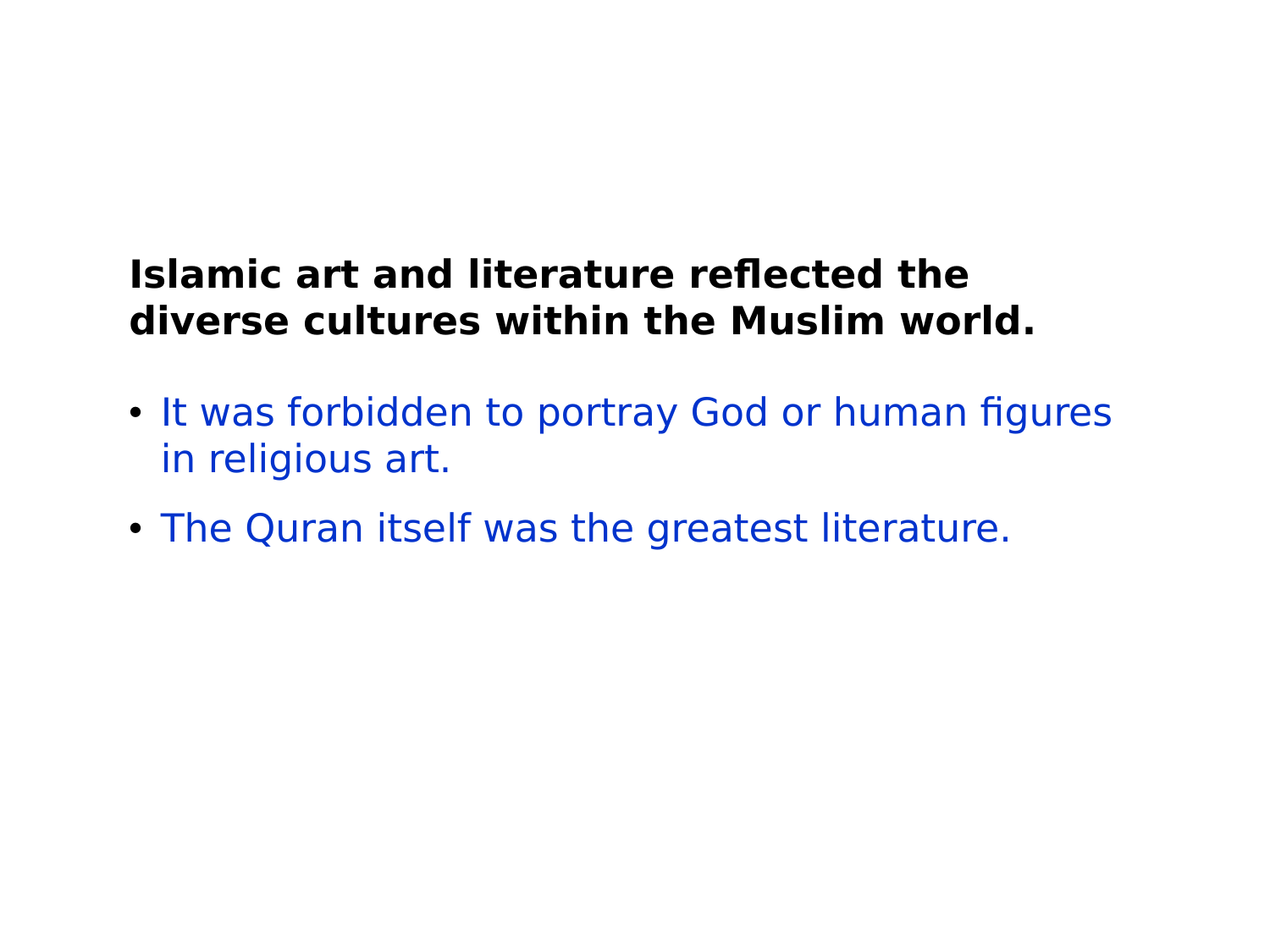

Islamic art and literature reflected the diverse cultures within the Muslim world.

It was forbidden to portray God or human figures in religious art.
The Quran itself was the greatest literature.